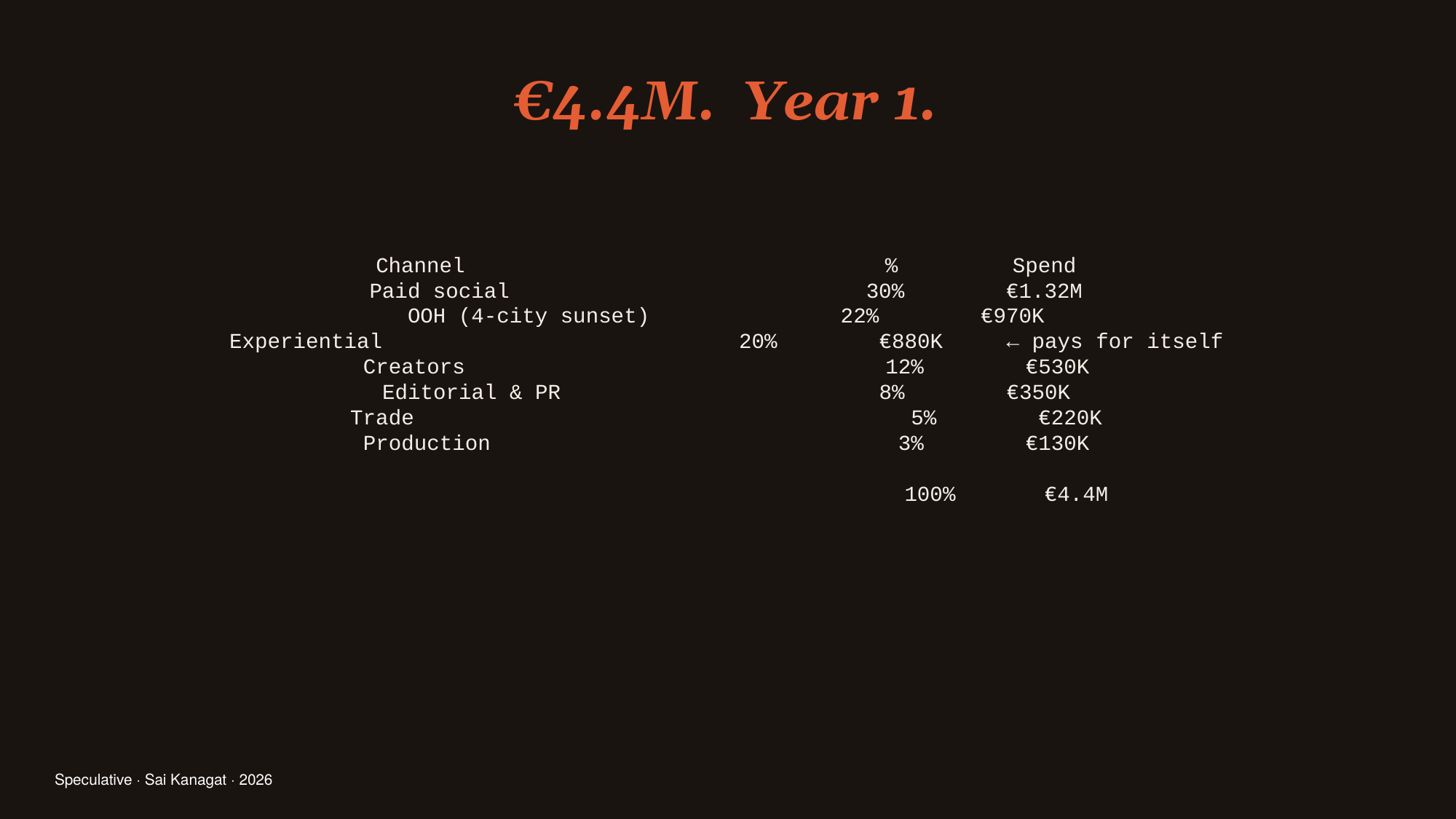

€4.4M.  Year 1.
Channel                                 %         Spend
Paid social                            30%        €1.32M
OOH (4-city sunset)               22%        €970K
Experiential                            20%        €880K     ← pays for itself
Creators                                 12%        €530K
Editorial & PR                         8%        €350K
Trade                                       5%        €220K
Production                                3%        €130K

                                            100%       €4.4M
Speculative · Sai Kanagat · 2026